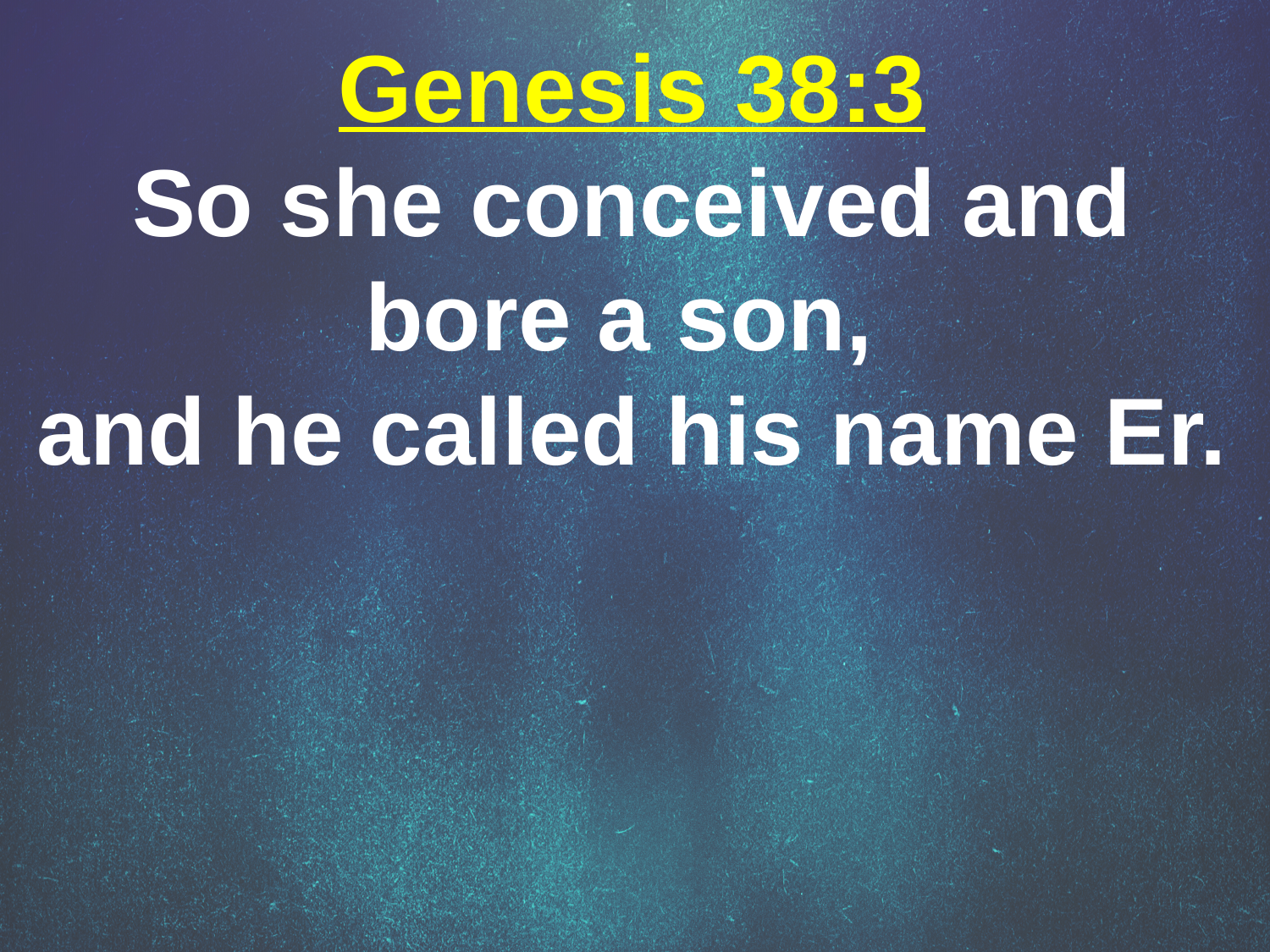

Genesis 38:3
So she conceived and bore a son,
and he called his name Er.